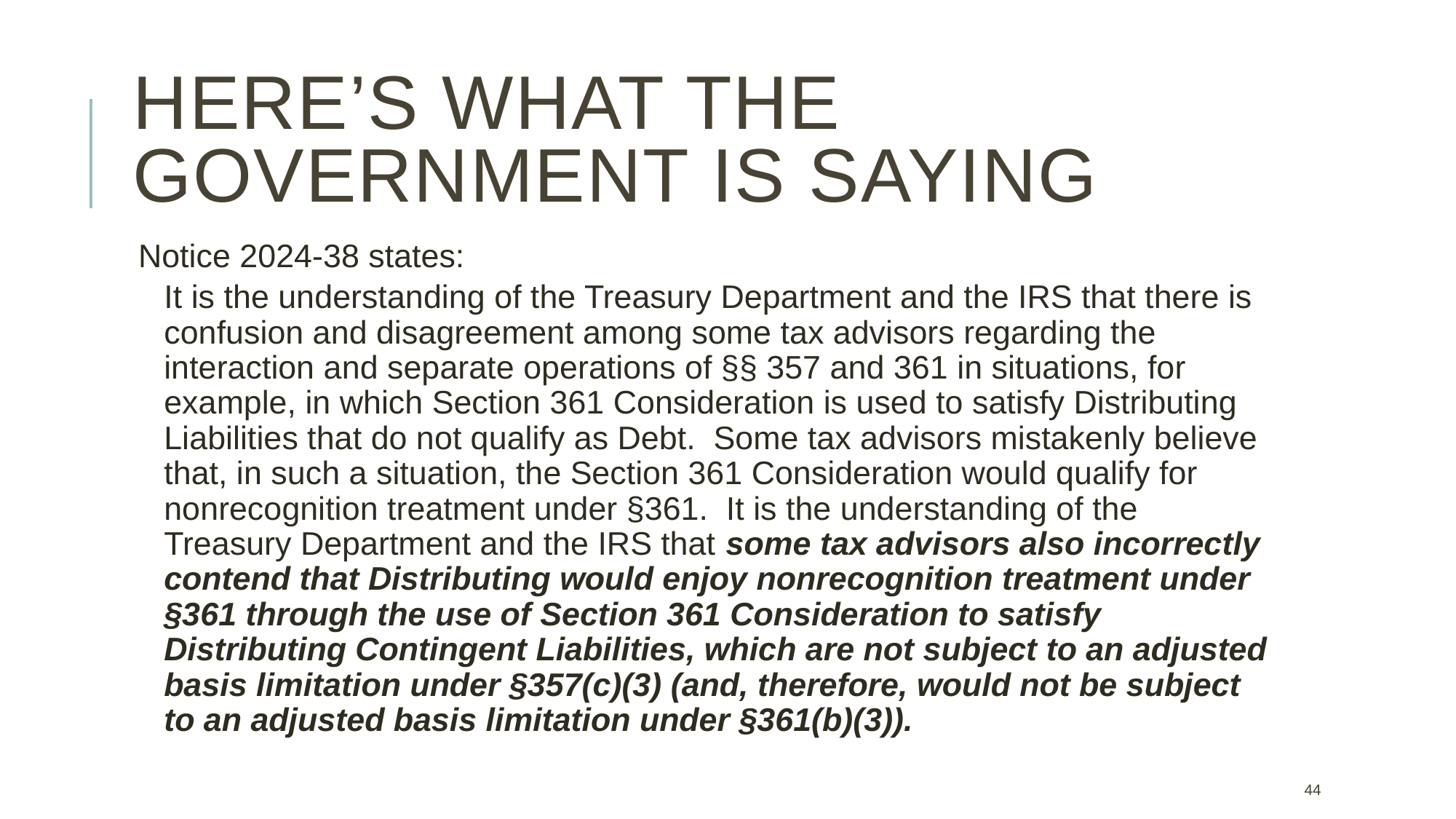

# Here’s what the government is saying
Notice 2024-38 states:
It is the understanding of the Treasury Department and the IRS that there is confusion and disagreement among some tax advisors regarding the interaction and separate operations of §§ 357 and 361 in situations, for example, in which Section 361 Consideration is used to satisfy Distributing Liabilities that do not qualify as Debt.  Some tax advisors mistakenly believe that, in such a situation, the Section 361 Consideration would qualify for nonrecognition treatment under §361.  It is the understanding of the Treasury Department and the IRS that some tax advisors also incorrectly contend that Distributing would enjoy nonrecognition treatment under §361 through the use of Section 361 Consideration to satisfy Distributing Contingent Liabilities, which are not subject to an adjusted basis limitation under §357(c)(3) (and, therefore, would not be subject to an adjusted basis limitation under §361(b)(3)).
44